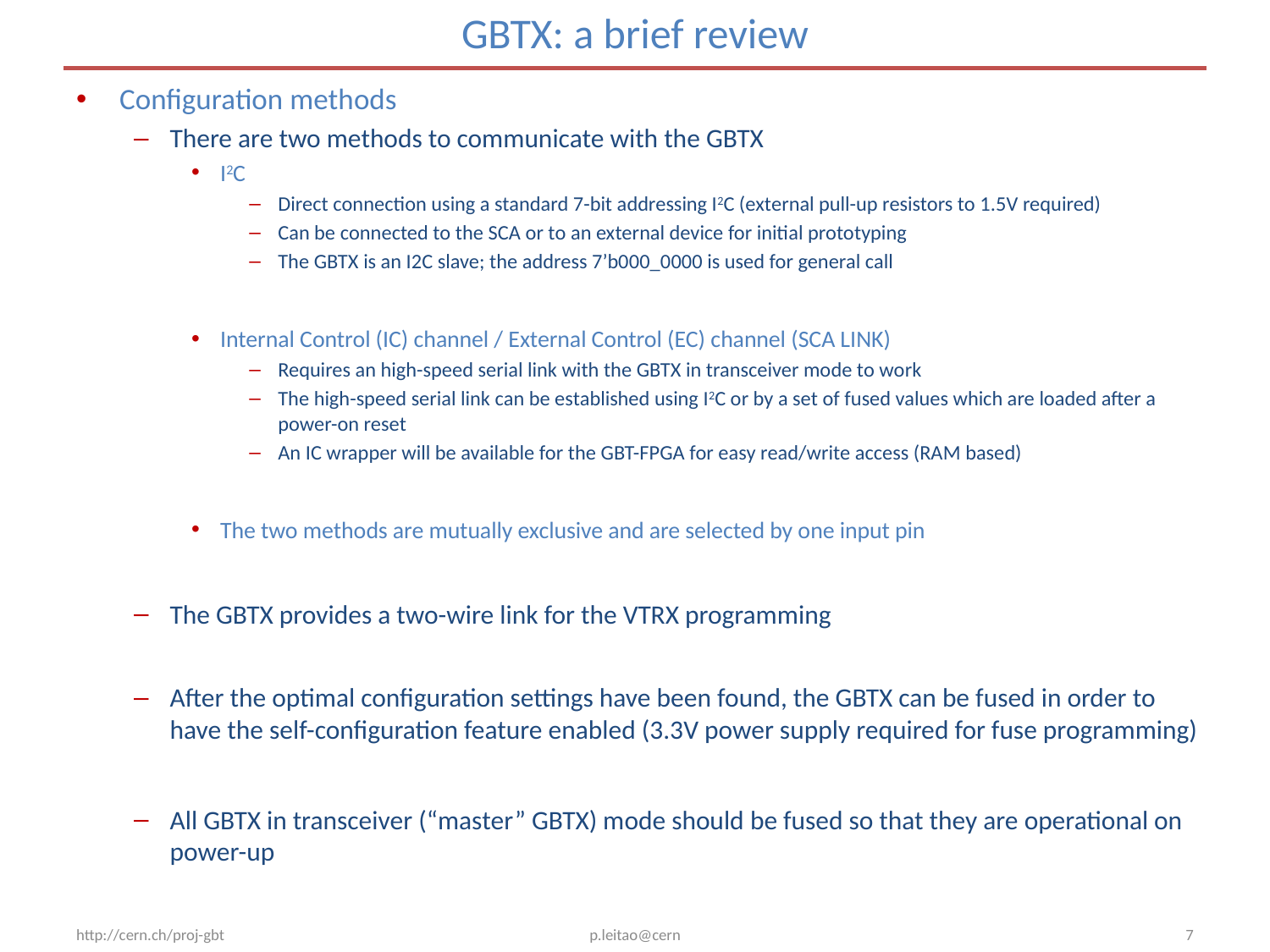

# GBTX: a brief review
Configuration methods
There are two methods to communicate with the GBTX
I2C
Direct connection using a standard 7-bit addressing I2C (external pull-up resistors to 1.5V required)
Can be connected to the SCA or to an external device for initial prototyping
The GBTX is an I2C slave; the address 7’b000_0000 is used for general call

Internal Control (IC) channel / External Control (EC) channel (SCA LINK)
Requires an high-speed serial link with the GBTX in transceiver mode to work
The high-speed serial link can be established using I2C or by a set of fused values which are loaded after a power-on reset
An IC wrapper will be available for the GBT-FPGA for easy read/write access (RAM based)

The two methods are mutually exclusive and are selected by one input pin

The GBTX provides a two-wire link for the VTRX programming

After the optimal configuration settings have been found, the GBTX can be fused in order to have the self-configuration feature enabled (3.3V power supply required for fuse programming)

All GBTX in transceiver (“master” GBTX) mode should be fused so that they are operational on power-up
http://cern.ch/proj-gbt
p.leitao@cern
7